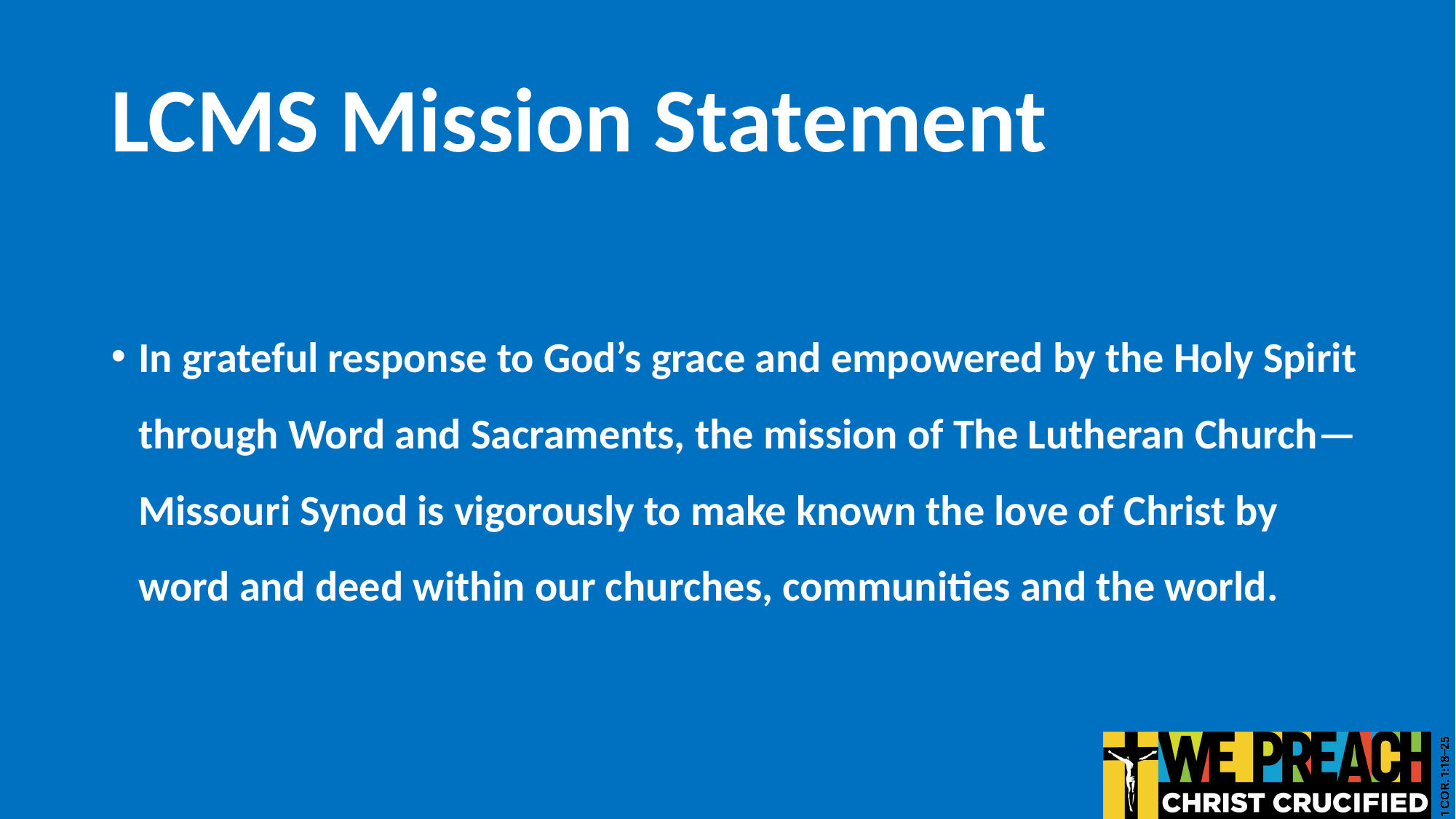

# LCMS Mission Statement
In grateful response to God’s grace and empowered by the Holy Spirit through Word and Sacraments, the mission of The Lutheran Church—Missouri Synod is vigorously to make known the love of Christ by word and deed within our churches, communities and the world.